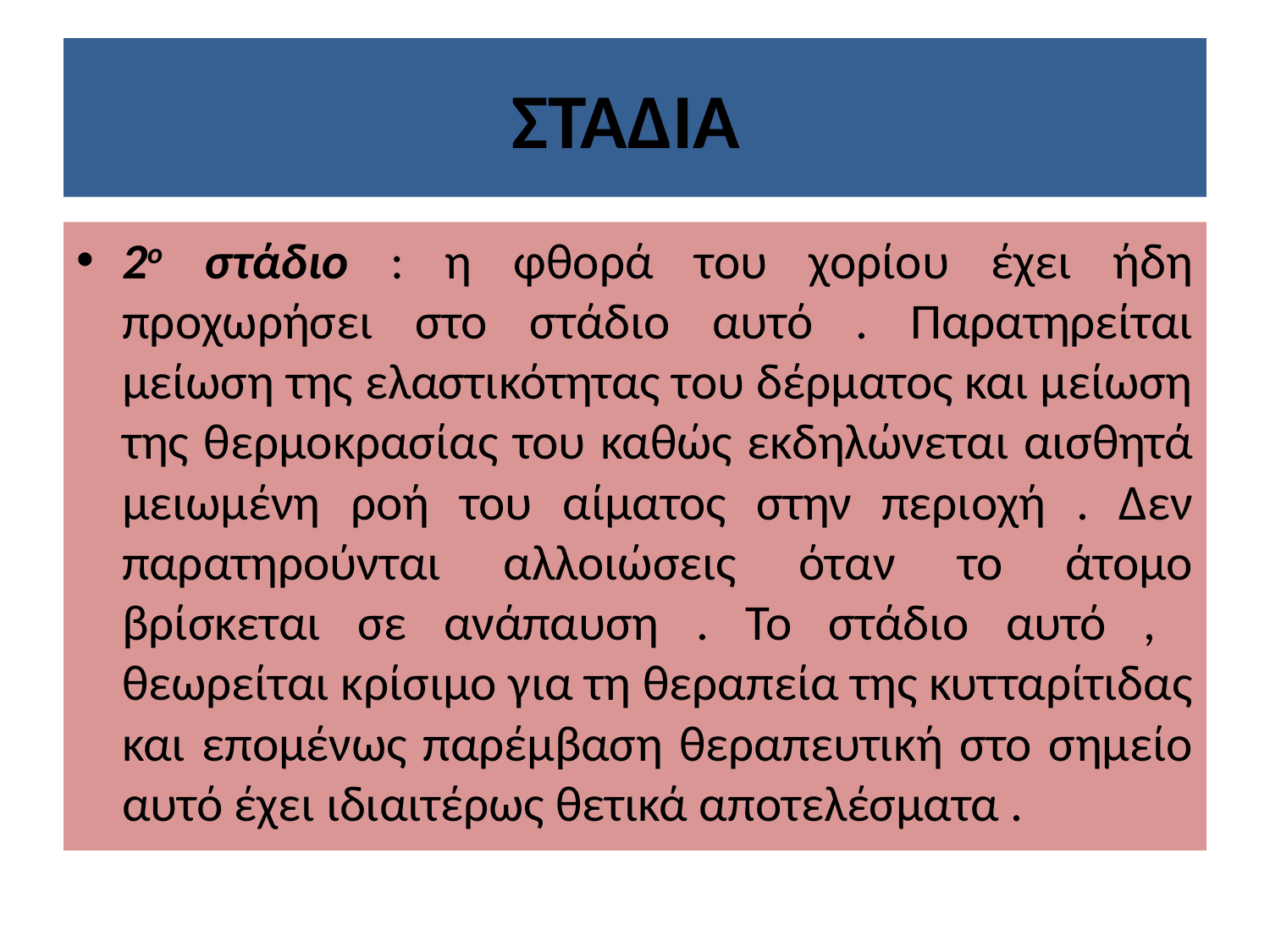

# ΣΤΑΔΙΑ
2ο στάδιο : η φθορά του χορίου έχει ήδη προχωρήσει στο στάδιο αυτό . Παρατηρείται μείωση της ελαστικότητας του δέρματος και μείωση της θερμοκρασίας του καθώς εκδηλώνεται αισθητά μειωμένη ροή του αίματος στην περιοχή . Δεν παρατηρούνται αλλοιώσεις όταν το άτομο βρίσκεται σε ανάπαυση . Το στάδιο αυτό ,  θεωρείται κρίσιμο για τη θεραπεία της κυτταρίτιδας και επομένως παρέμβαση θεραπευτική στο σημείο αυτό έχει ιδιαιτέρως θετικά αποτελέσματα .